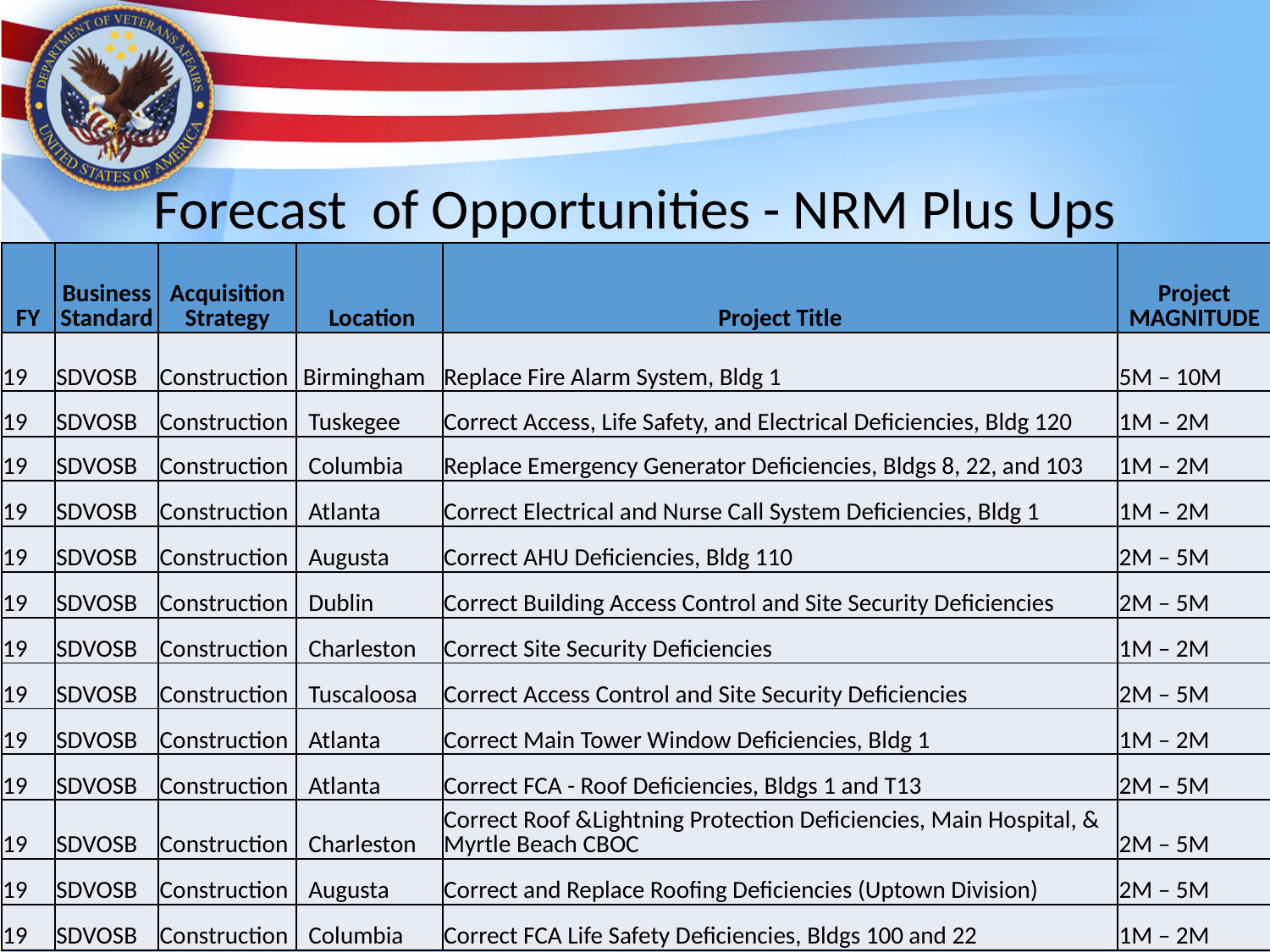

# Forecast  of Opportunities - NRM Plus Ups
| FY | Business Standard | Acquisition Strategy | Location | Project Title | Project MAGNITUDE |
| --- | --- | --- | --- | --- | --- |
| 19 | SDVOSB | Construction | Birmingham | Replace Fire Alarm System, Bldg 1 | 5M – 10M |
| 19 | SDVOSB | Construction | Tuskegee | Correct Access, Life Safety, and Electrical Deficiencies, Bldg 120 | 1M – 2M |
| 19 | SDVOSB | Construction | Columbia | Replace Emergency Generator Deficiencies, Bldgs 8, 22, and 103 | 1M – 2M |
| 19 | SDVOSB | Construction | Atlanta | Correct Electrical and Nurse Call System Deficiencies, Bldg 1 | 1M – 2M |
| 19 | SDVOSB | Construction | Augusta | Correct AHU Deficiencies, Bldg 110 | 2M – 5M |
| 19 | SDVOSB | Construction | Dublin | Correct Building Access Control and Site Security Deficiencies | 2M – 5M |
| 19 | SDVOSB | Construction | Charleston | Correct Site Security Deficiencies | 1M – 2M |
| 19 | SDVOSB | Construction | Tuscaloosa | Correct Access Control and Site Security Deficiencies | 2M – 5M |
| 19 | SDVOSB | Construction | Atlanta | Correct Main Tower Window Deficiencies, Bldg 1 | 1M – 2M |
| 19 | SDVOSB | Construction | Atlanta | Correct FCA - Roof Deficiencies, Bldgs 1 and T13 | 2M – 5M |
| 19 | SDVOSB | Construction | Charleston | Correct Roof &Lightning Protection Deficiencies, Main Hospital, & Myrtle Beach CBOC | 2M – 5M |
| 19 | SDVOSB | Construction | Augusta | Correct and Replace Roofing Deficiencies (Uptown Division) | 2M – 5M |
| 19 | SDVOSB | Construction | Columbia | Correct FCA Life Safety Deficiencies, Bldgs 100 and 22 | 1M – 2M |
9